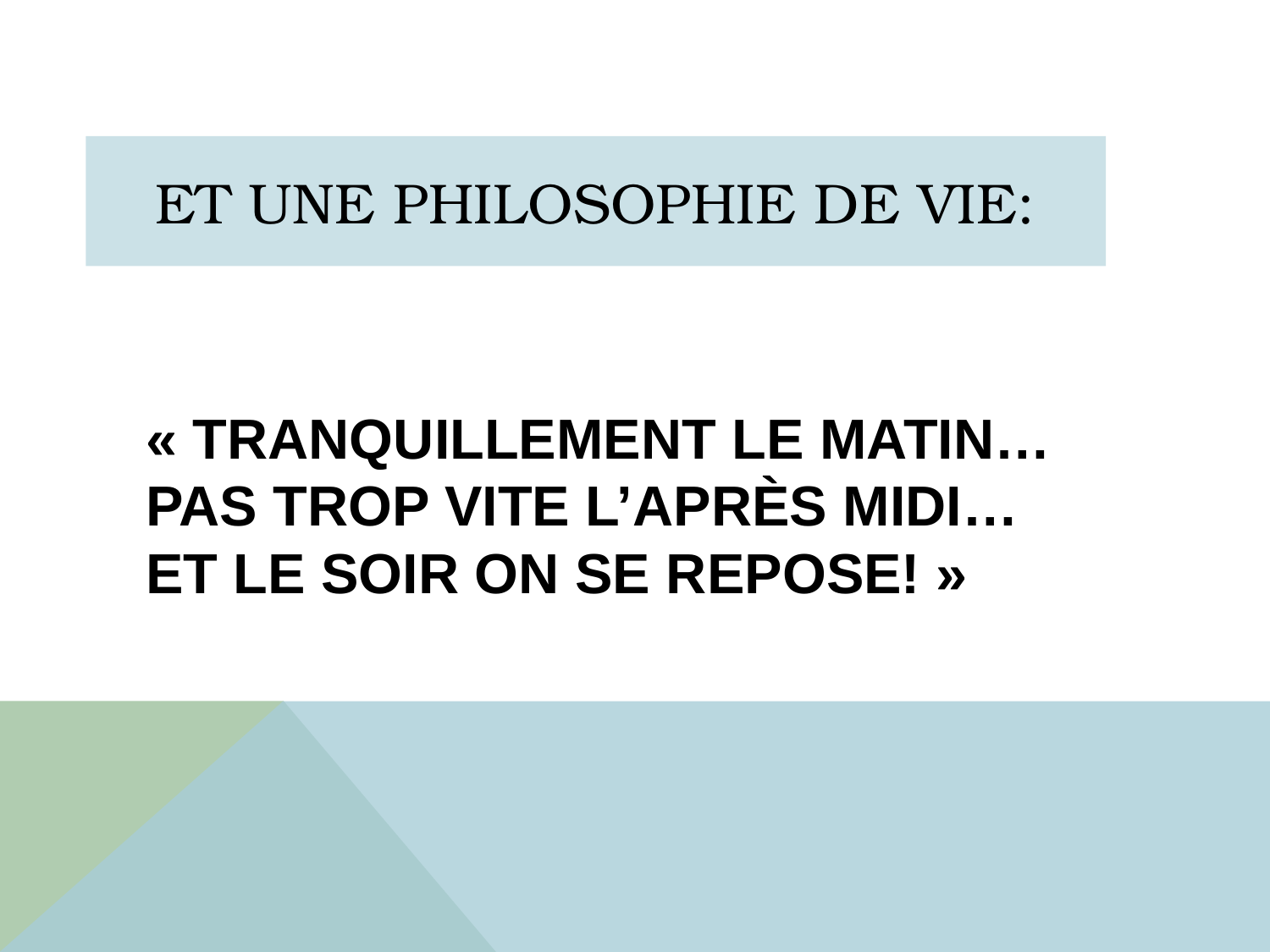

# Et une philosophie de vie:
« TRANQUILLEMENT LE MATIN…
PAS TROP VITE L’APRÈS MIDI…
ET LE SOIR ON SE REPOSE! »